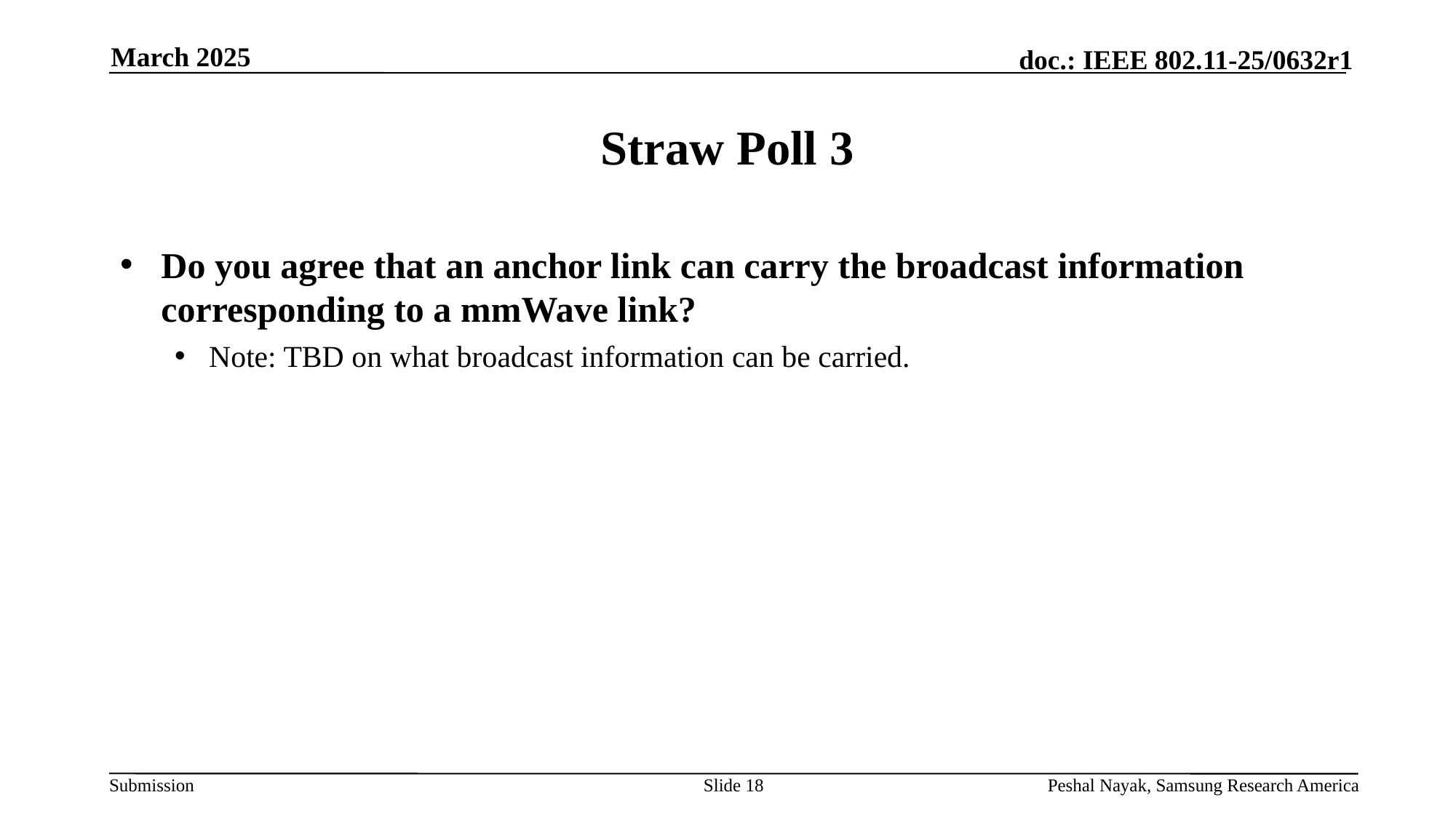

March 2025
# Straw Poll 3
Do you agree that an anchor link can carry the broadcast information corresponding to a mmWave link?
Note: TBD on what broadcast information can be carried.
Slide 18
Peshal Nayak, Samsung Research America